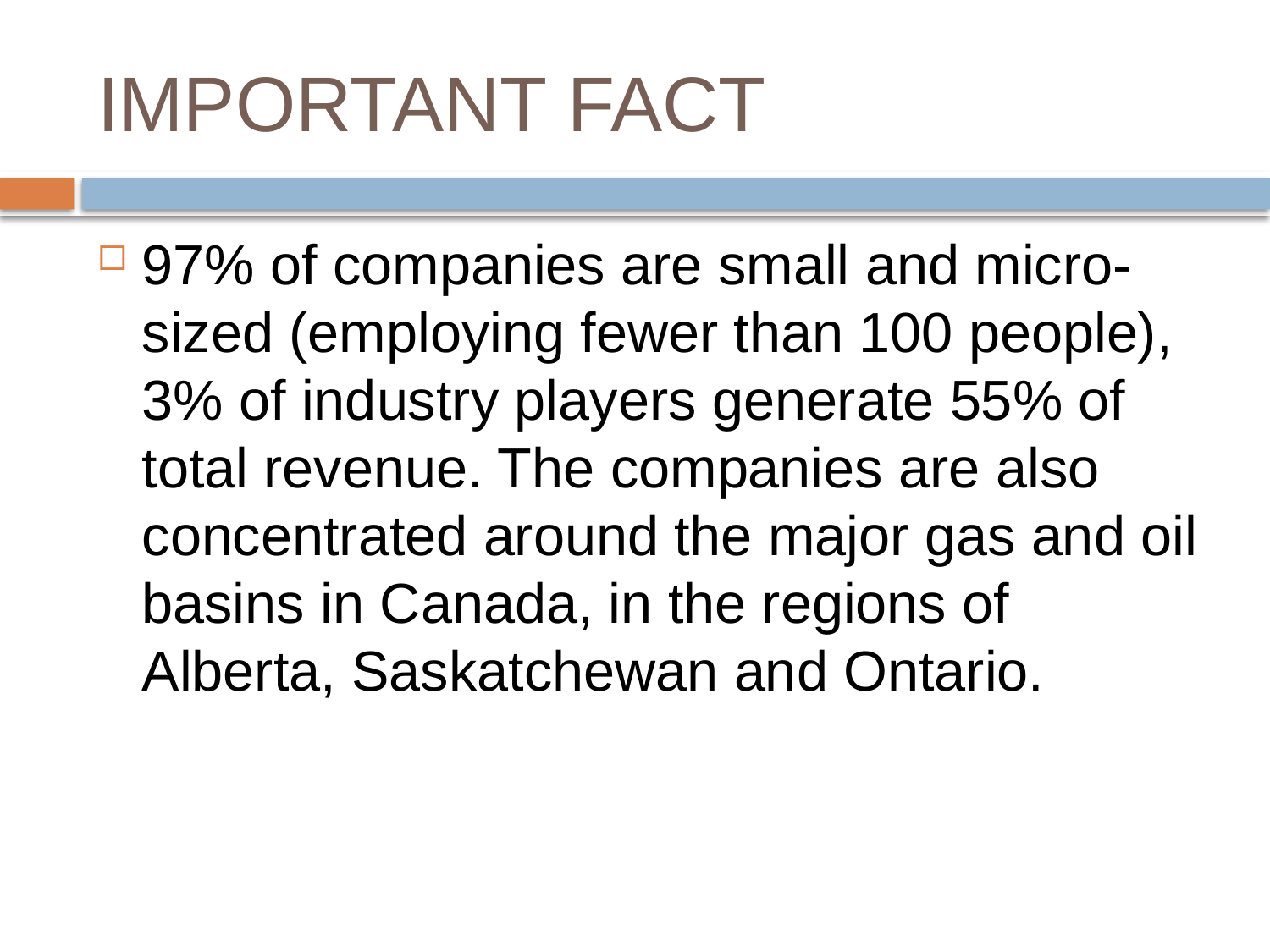

# IMPORTANT FACT
97% of companies are small and micro-sized (employing fewer than 100 people), 3% of industry players generate 55% of total revenue. The companies are also concentrated around the major gas and oil basins in Canada, in the regions of Alberta, Saskatchewan and Ontario.